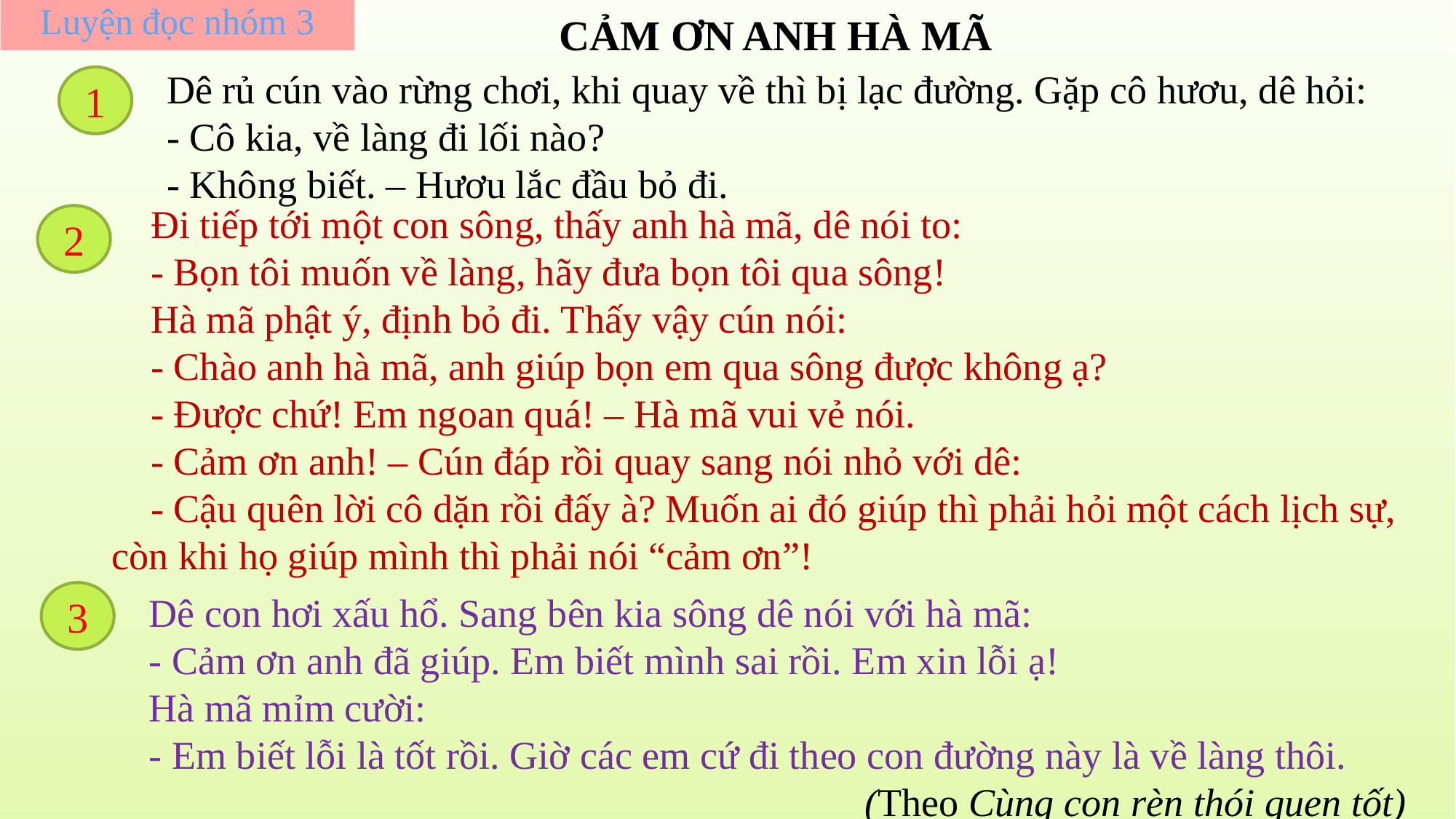

CẢM ƠN ANH HÀ MÃ
Luyện đọc nhóm 3
     Dê rủ cún vào rừng chơi, khi quay về thì bị lạc đường. Gặp cô hươu, dê hỏi:
     - Cô kia, về làng đi lối nào?
     - Không biết. – Hươu lắc đầu bỏ đi.
1
    Đi tiếp tới một con sông, thấy anh hà mã, dê nói to:
    - Bọn tôi muốn về làng, hãy đưa bọn tôi qua sông!
    Hà mã phật ý, định bỏ đi. Thấy vậy cún nói:
    - Chào anh hà mã, anh giúp bọn em qua sông được không ạ?
    - Được chứ! Em ngoan quá! – Hà mã vui vẻ nói.
    - Cảm ơn anh! – Cún đáp rồi quay sang nói nhỏ với dê:
    - Cậu quên lời cô dặn rồi đấy à? Muốn ai đó giúp thì phải hỏi một cách lịch sự, còn khi họ giúp mình thì phải nói “cảm ơn”!
2
3
Dê con hơi xấu hổ. Sang bên kia sông dê nói với hà mã:
- Cảm ơn anh đã giúp. Em biết mình sai rồi. Em xin lỗi ạ!
Hà mã mỉm cười:
- Em biết lỗi là tốt rồi. Giờ các em cứ đi theo con đường này là về làng thôi.
(Theo Cùng con rèn thói quen tốt)